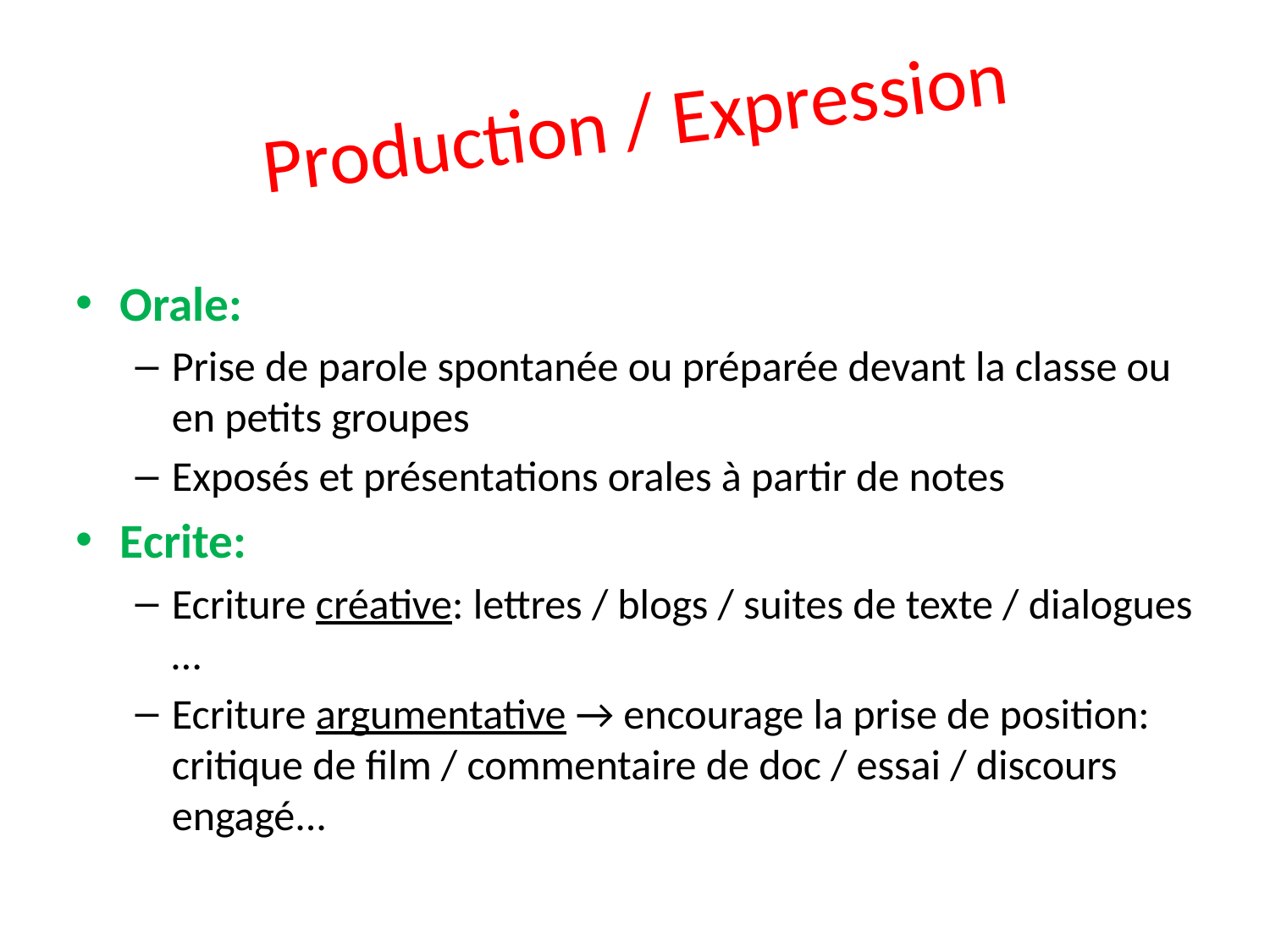

# Production / Expression
Orale:
Prise de parole spontanée ou préparée devant la classe ou en petits groupes
Exposés et présentations orales à partir de notes
Ecrite:
Ecriture créative: lettres / blogs / suites de texte / dialogues …
Ecriture argumentative → encourage la prise de position: critique de film / commentaire de doc / essai / discours engagé...